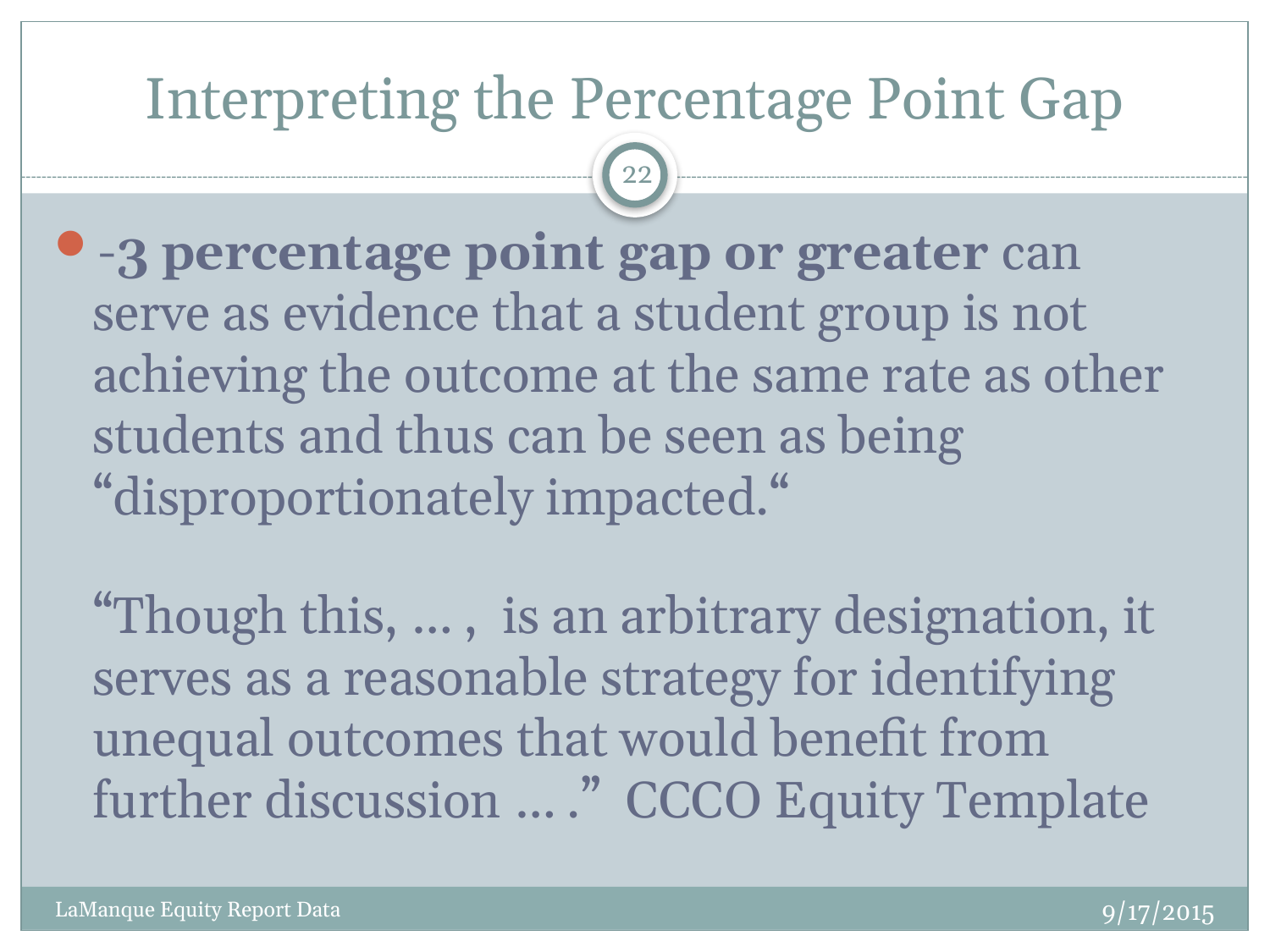

# Interpreting the Percentage Point Gap
22
-3 percentage point gap or greater can serve as evidence that a student group is not achieving the outcome at the same rate as other students and thus can be seen as being “disproportionately impacted.“

“Though this, … ,  is an arbitrary designation, it serves as a reasonable strategy for identifying unequal outcomes that would benefit from further discussion … .”  CCCO Equity Template
9/17/2015
LaManque Equity Report Data